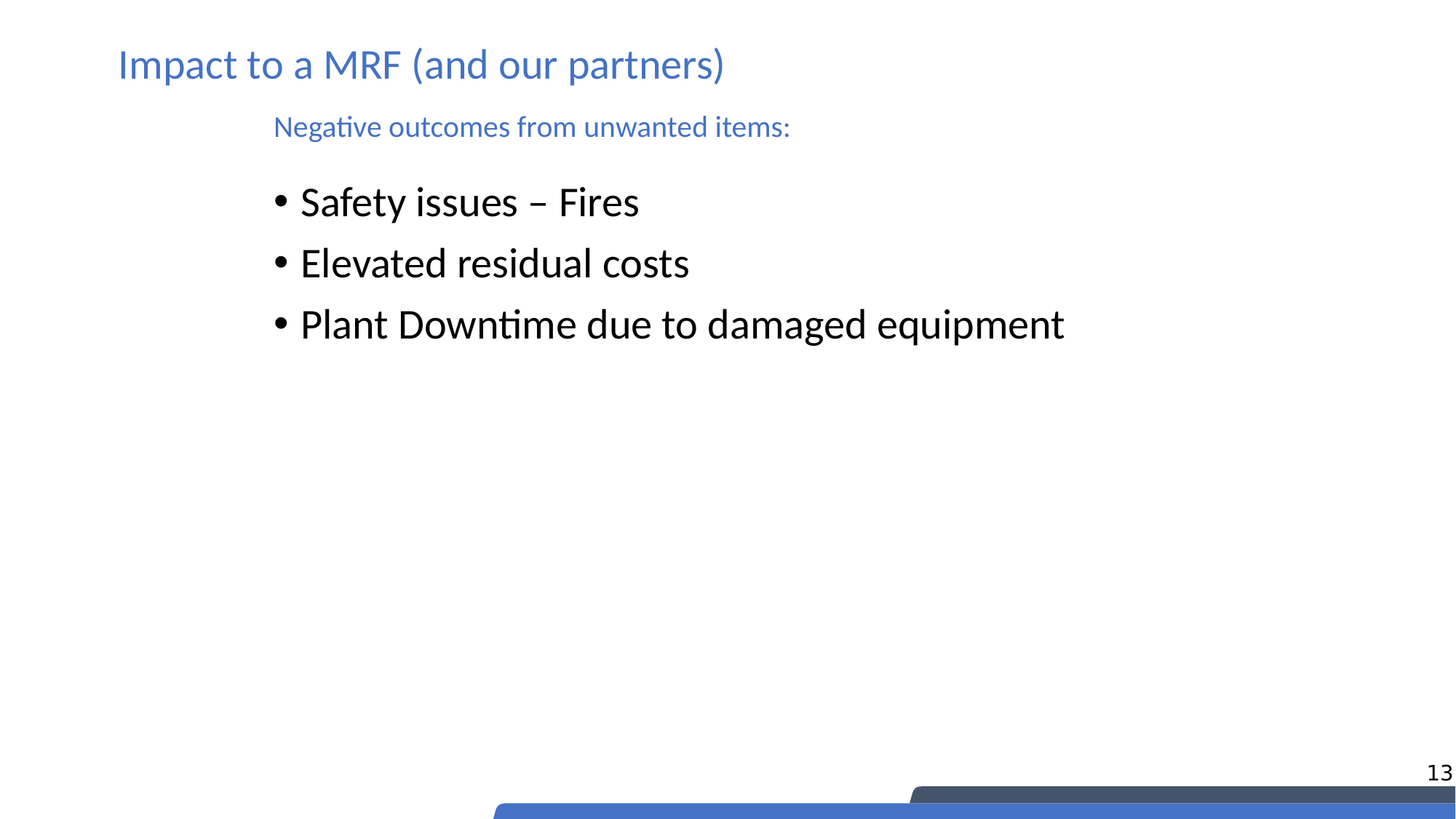

# Impact to a MRF (and our partners)
Negative outcomes from unwanted items:

Safety issues – Fires
Elevated residual costs
Plant Downtime due to damaged equipment